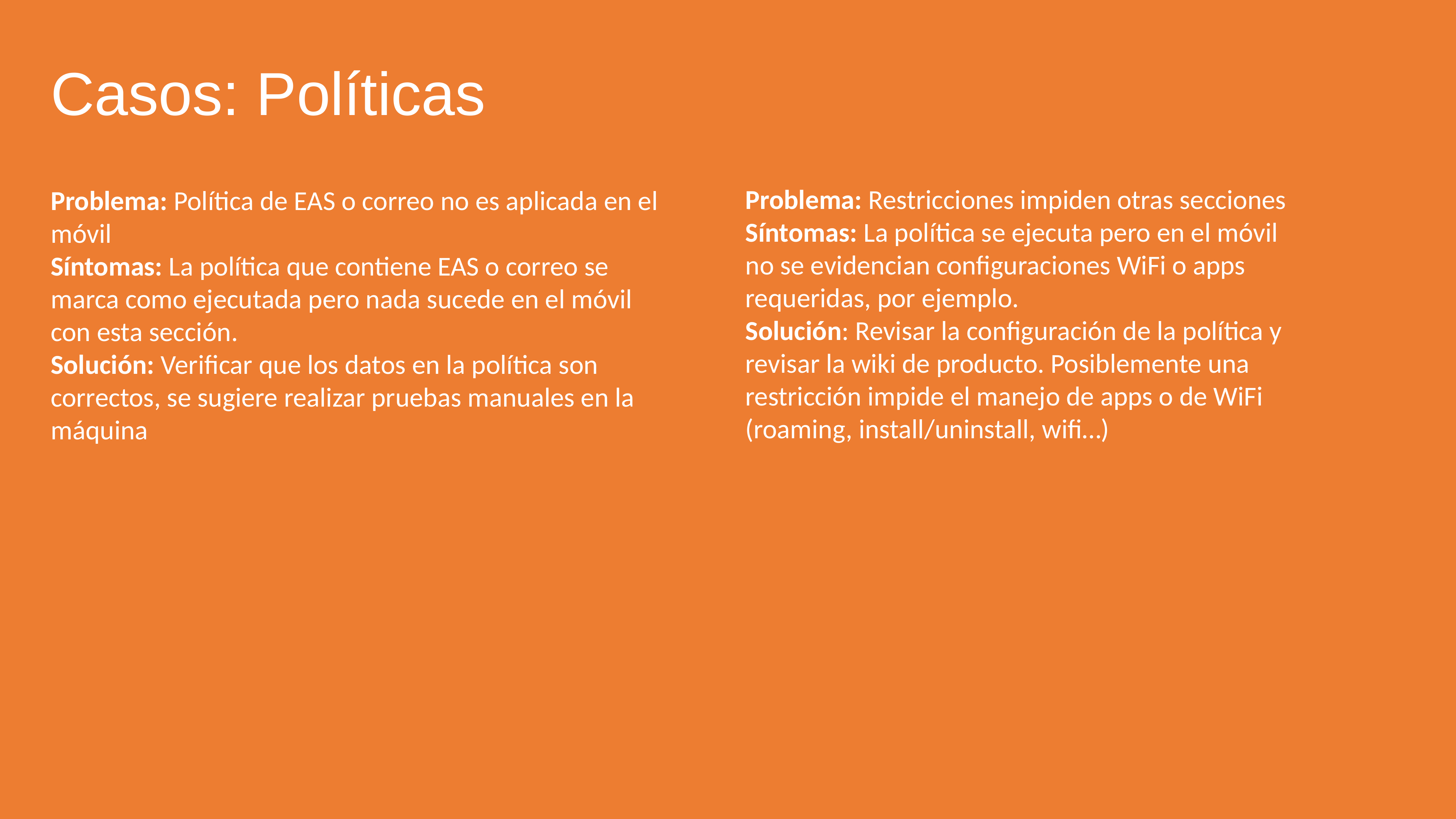

Casos: Políticas
Problema: Restricciones impiden otras secciones
Síntomas: La política se ejecuta pero en el móvil no se evidencian configuraciones WiFi o apps requeridas, por ejemplo.
Solución: Revisar la configuración de la política y revisar la wiki de producto. Posiblemente una restricción impide el manejo de apps o de WiFi (roaming, install/uninstall, wifi…)
Problema: Política de EAS o correo no es aplicada en el móvil
Síntomas: La política que contiene EAS o correo se marca como ejecutada pero nada sucede en el móvil con esta sección.
Solución: Verificar que los datos en la política son correctos, se sugiere realizar pruebas manuales en la máquina